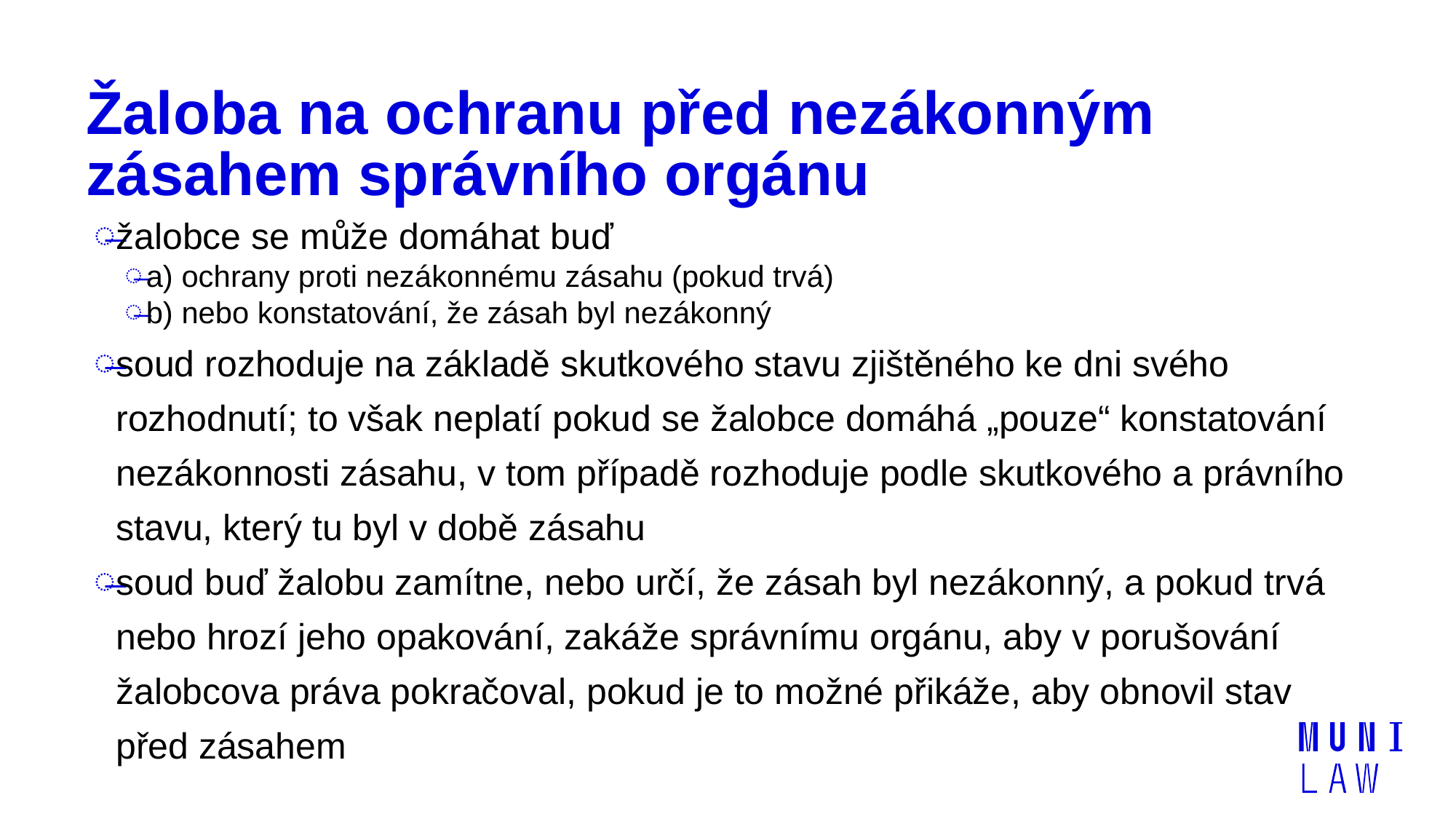

# Žaloba na ochranu před nezákonným zásahem správního orgánu
žalobce se může domáhat buď
a) ochrany proti nezákonnému zásahu (pokud trvá)
b) nebo konstatování, že zásah byl nezákonný
soud rozhoduje na základě skutkového stavu zjištěného ke dni svého rozhodnutí; to však neplatí pokud se žalobce domáhá „pouze“ konstatování nezákonnosti zásahu, v tom případě rozhoduje podle skutkového a právního stavu, který tu byl v době zásahu
soud buď žalobu zamítne, nebo určí, že zásah byl nezákonný, a pokud trvá nebo hrozí jeho opakování, zakáže správnímu orgánu, aby v porušování žalobcova práva pokračoval, pokud je to možné přikáže, aby obnovil stav před zásahem